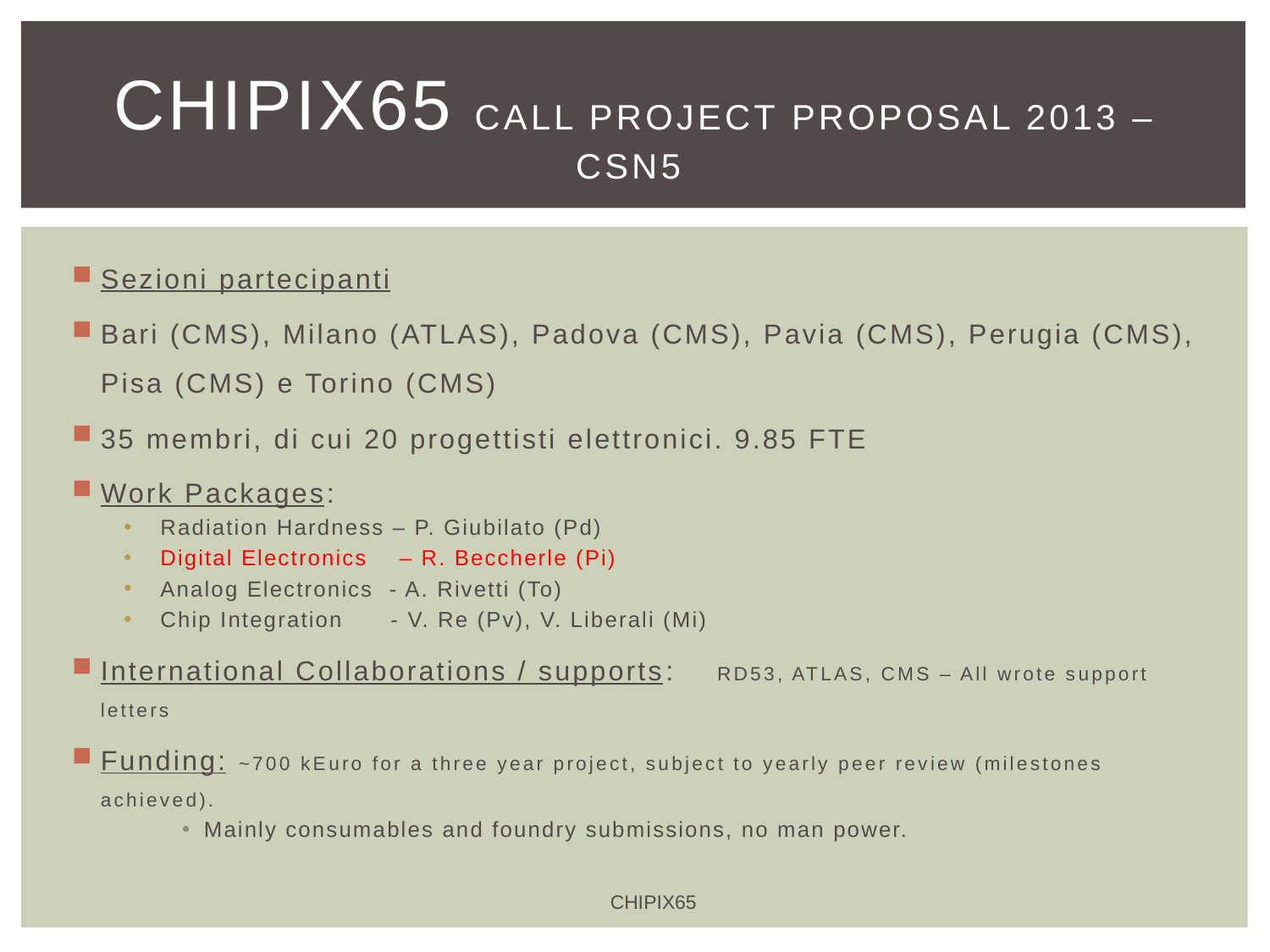

# CHIPIX65 CALL Project Proposal 2013 – CSN5
Sezioni partecipanti
Bari (CMS), Milano (ATLAS), Padova (CMS), Pavia (CMS), Perugia (CMS), Pisa (CMS) e Torino (CMS)
35 membri, di cui 20 progettisti elettronici. 9.85 FTE
Work Packages:
Radiation Hardness – P. Giubilato (Pd)
Digital Electronics    – R. Beccherle (Pi)
Analog Electronics  - A. Rivetti (To)
Chip Integration      - V. Re (Pv), V. Liberali (Mi)
International Collaborations / supports:    RD53, ATLAS, CMS – All wrote support letters
Funding: ~700 kEuro for a three year project, subject to yearly peer review (milestones achieved).
Mainly consumables and foundry submissions, no man power.

CHIPIX65